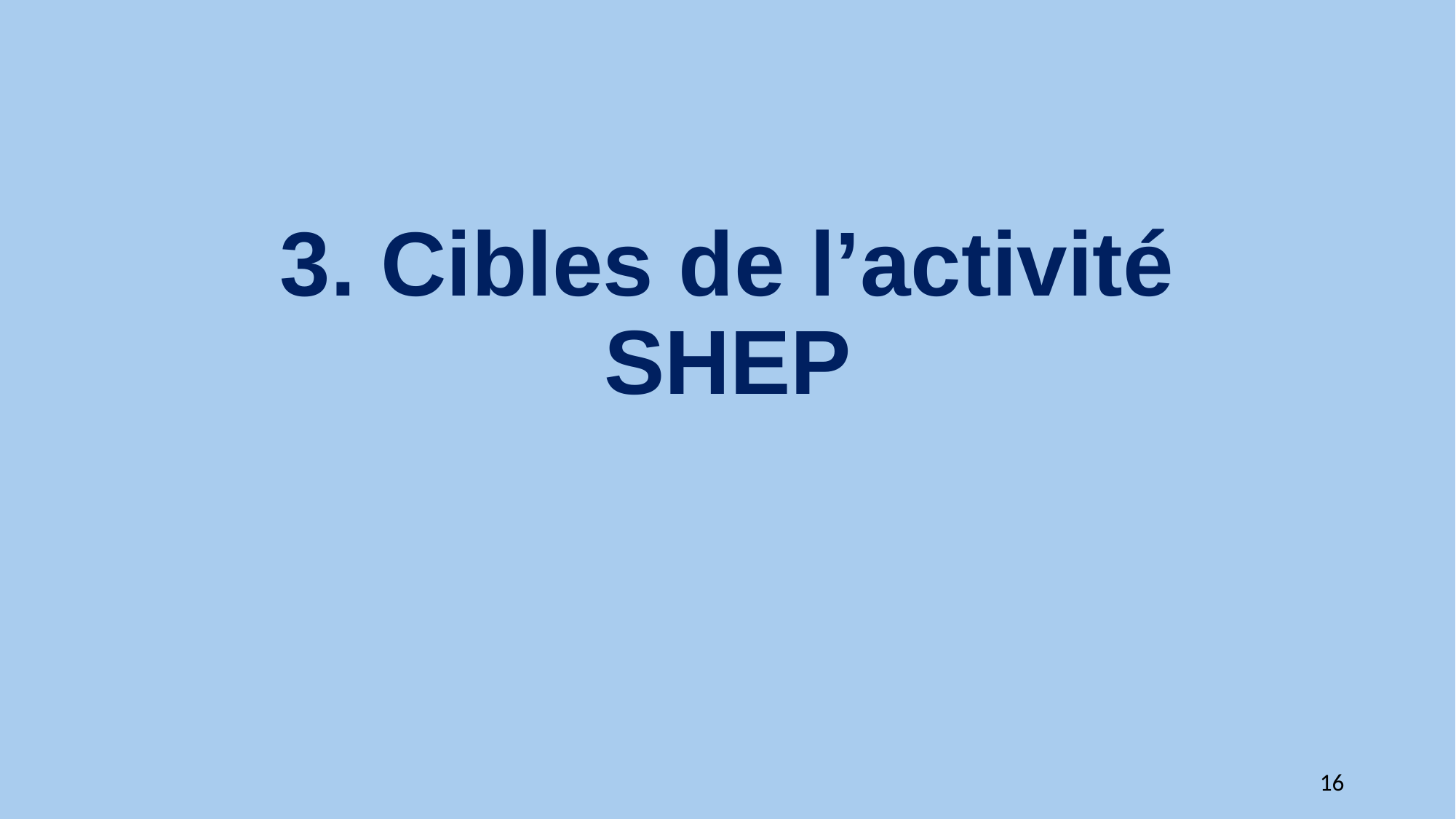

# 3. Cibles de l’activité SHEP

16